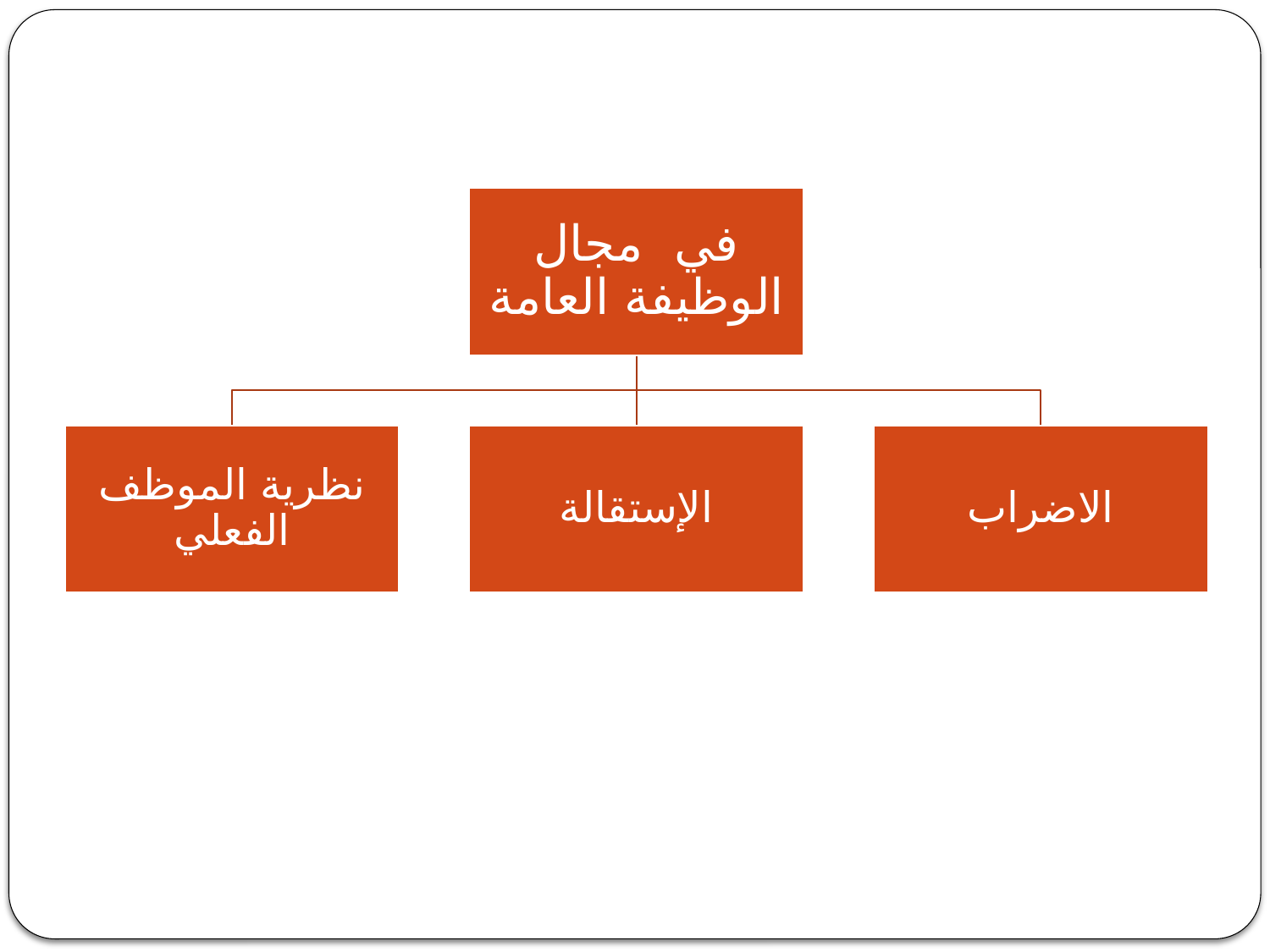

في  مجال الوظيفة العامة
نظرية الموظف الفعلي
الإستقالة
الاضراب